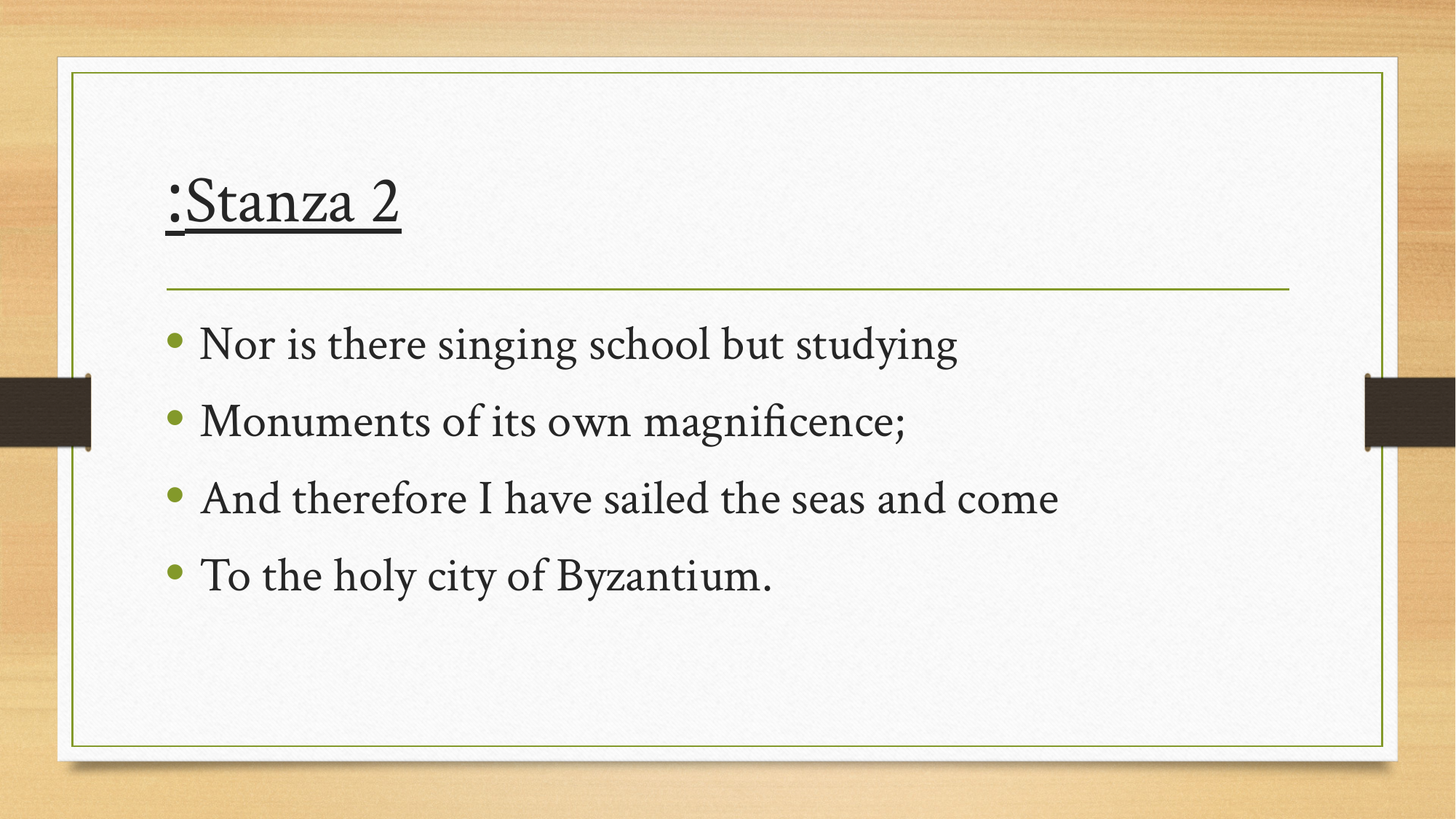

# Stanza 2:
Nor is there singing school but studying
Monuments of its own magnificence;
And therefore I have sailed the seas and come
To the holy city of Byzantium.